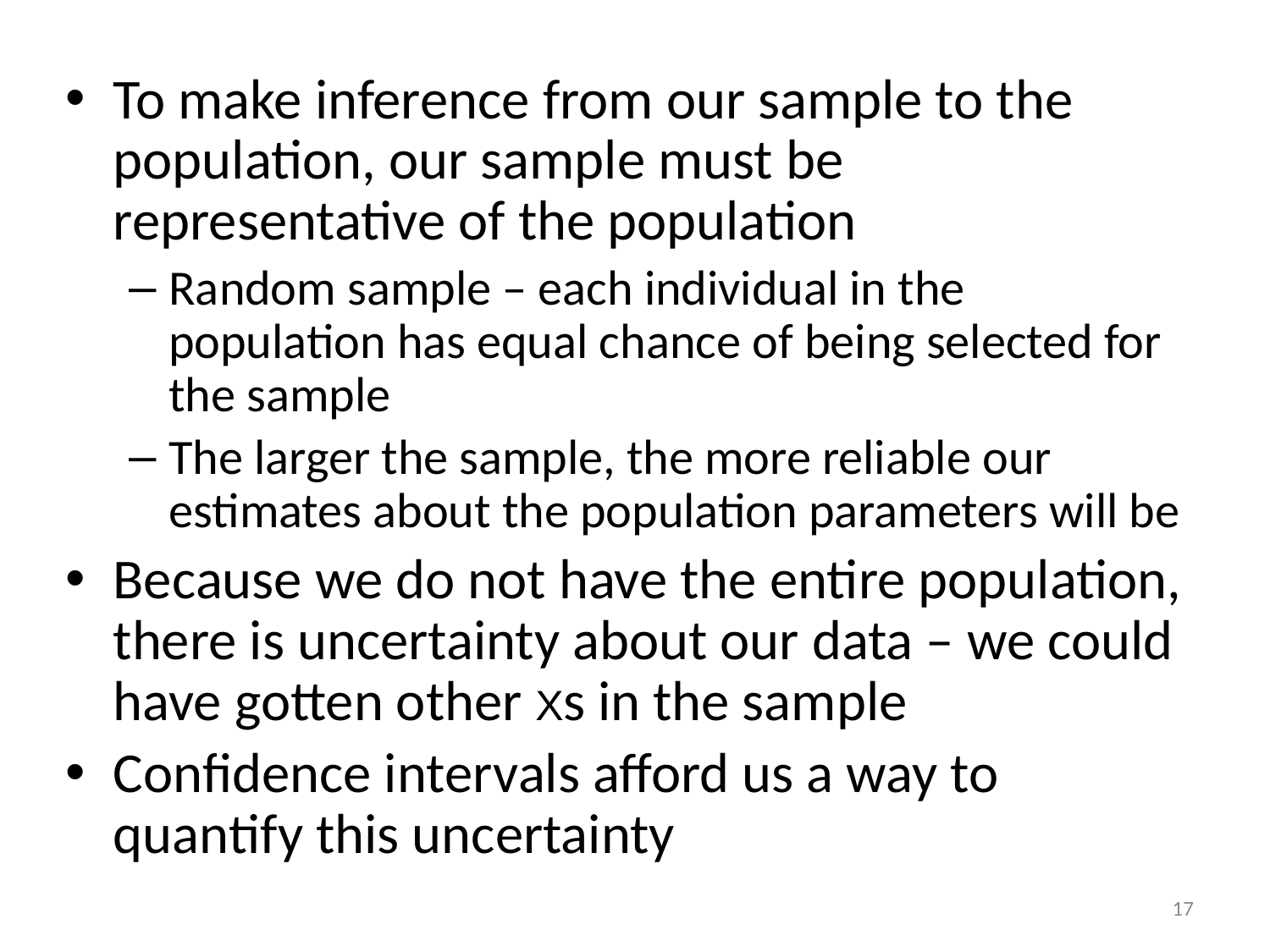

To make inference from our sample to the population, our sample must be representative of the population
Random sample – each individual in the population has equal chance of being selected for the sample
The larger the sample, the more reliable our estimates about the population parameters will be
Because we do not have the entire population, there is uncertainty about our data – we could have gotten other Xs in the sample
Confidence intervals afford us a way to quantify this uncertainty

17